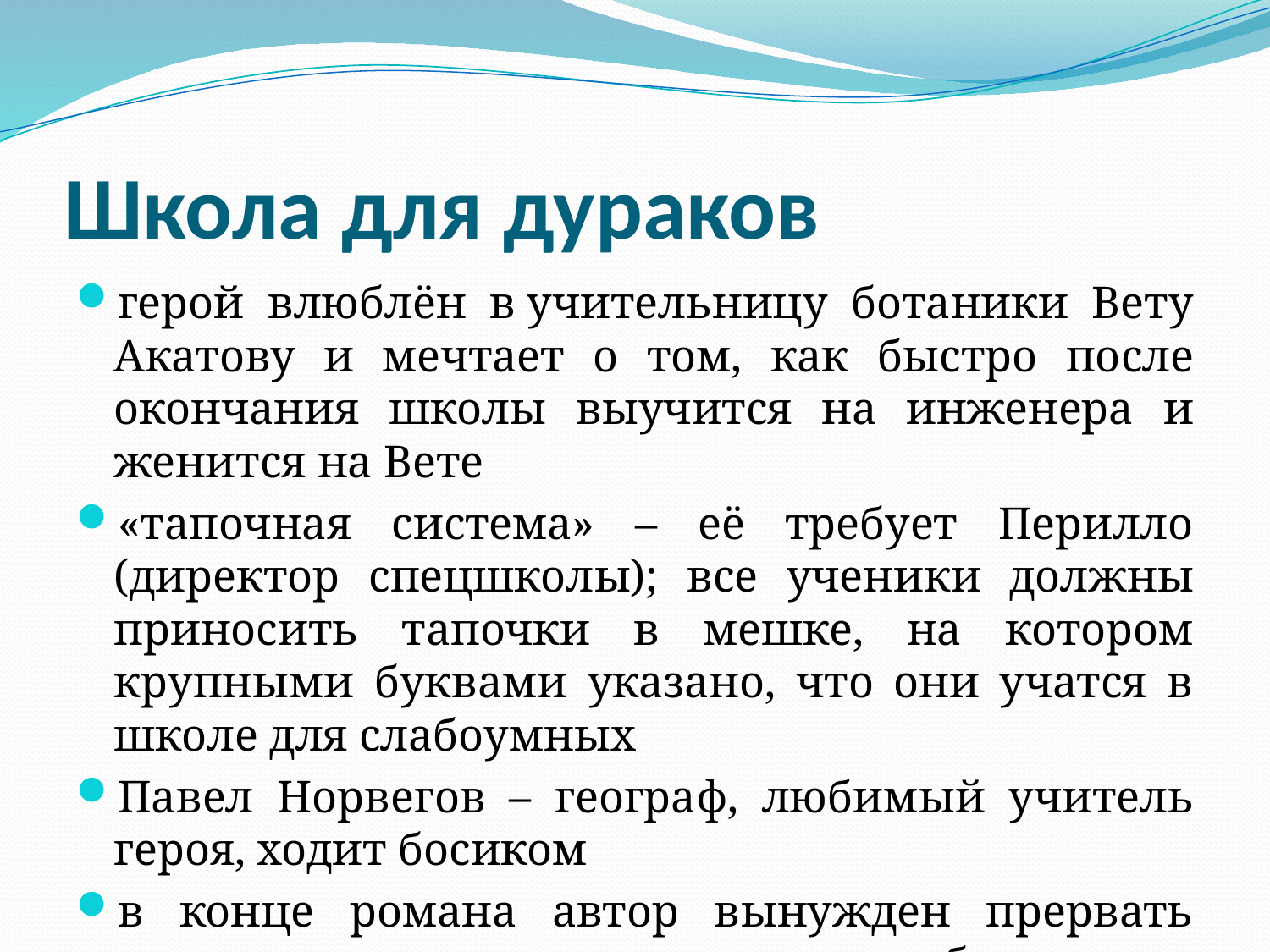

# Школа для дураков
герой влюблён в учительницу ботаники Вету Акатову и мечтает о том, как быстро после окончания школы выучится на инженера и женится на Вете
«тапочная система» – её требует Перилло (директор спецшколы); все ученики должны приносить тапочки в мешке, на котором крупными буквами указано, что они учатся в школе для слабоумных
Павел Норвегов – географ, любимый учитель героя, ходит босиком
в конце романа автор вынужден прервать повествование героя – у него вышла бумага